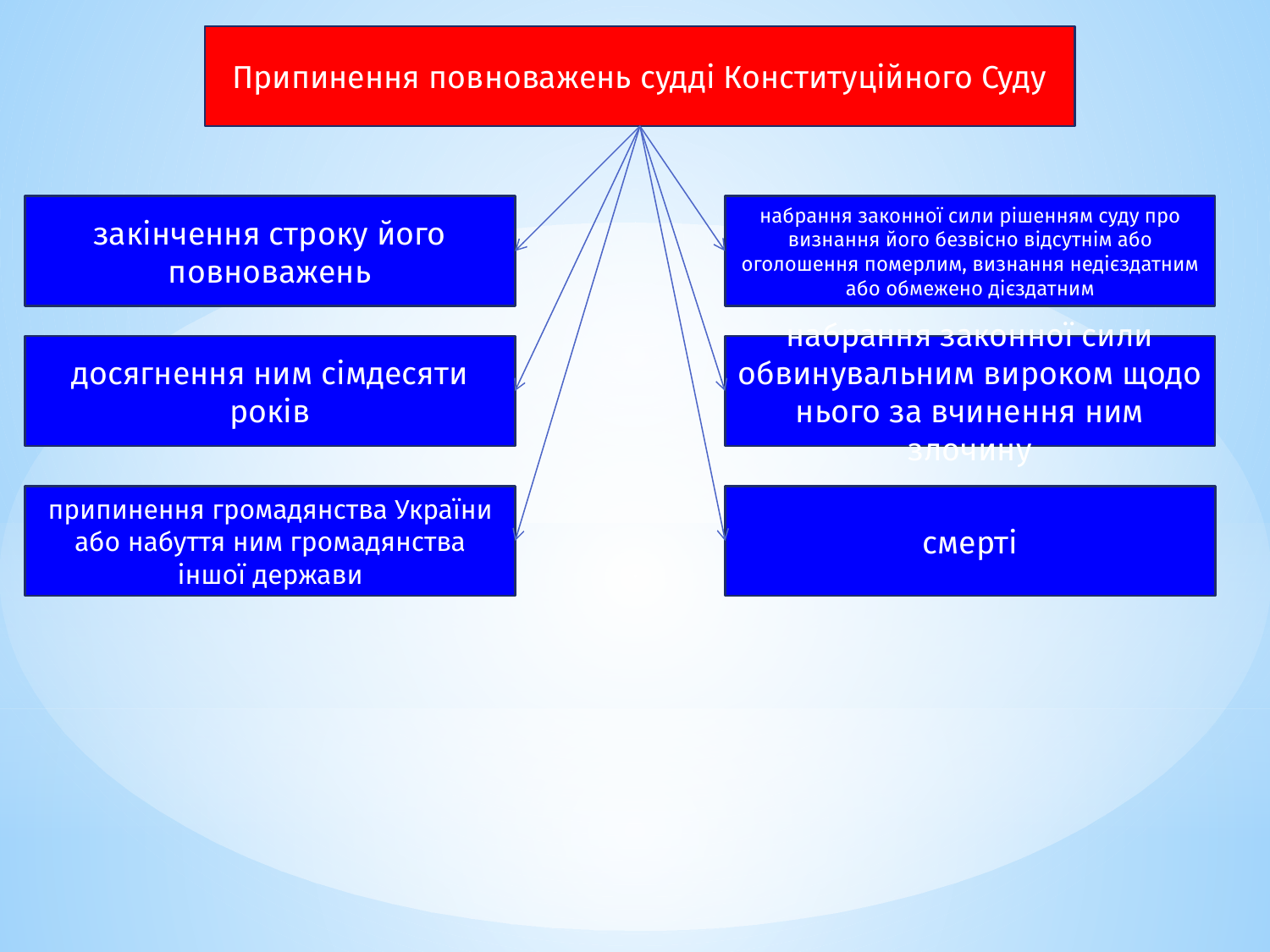

Припинення повноважень судді Конституційного Суду
закінчення строку його повноважень
набрання законної сили рішенням суду про визнання його безвісно відсутнім або оголошення померлим, визнання недієздатним або обмежено дієздатним
досягнення ним сімдесяти років
набрання законної сили обвинувальним вироком щодо нього за вчинення ним злочину
припинення громадянства України або набуття ним громадянства іншої держави
смерті